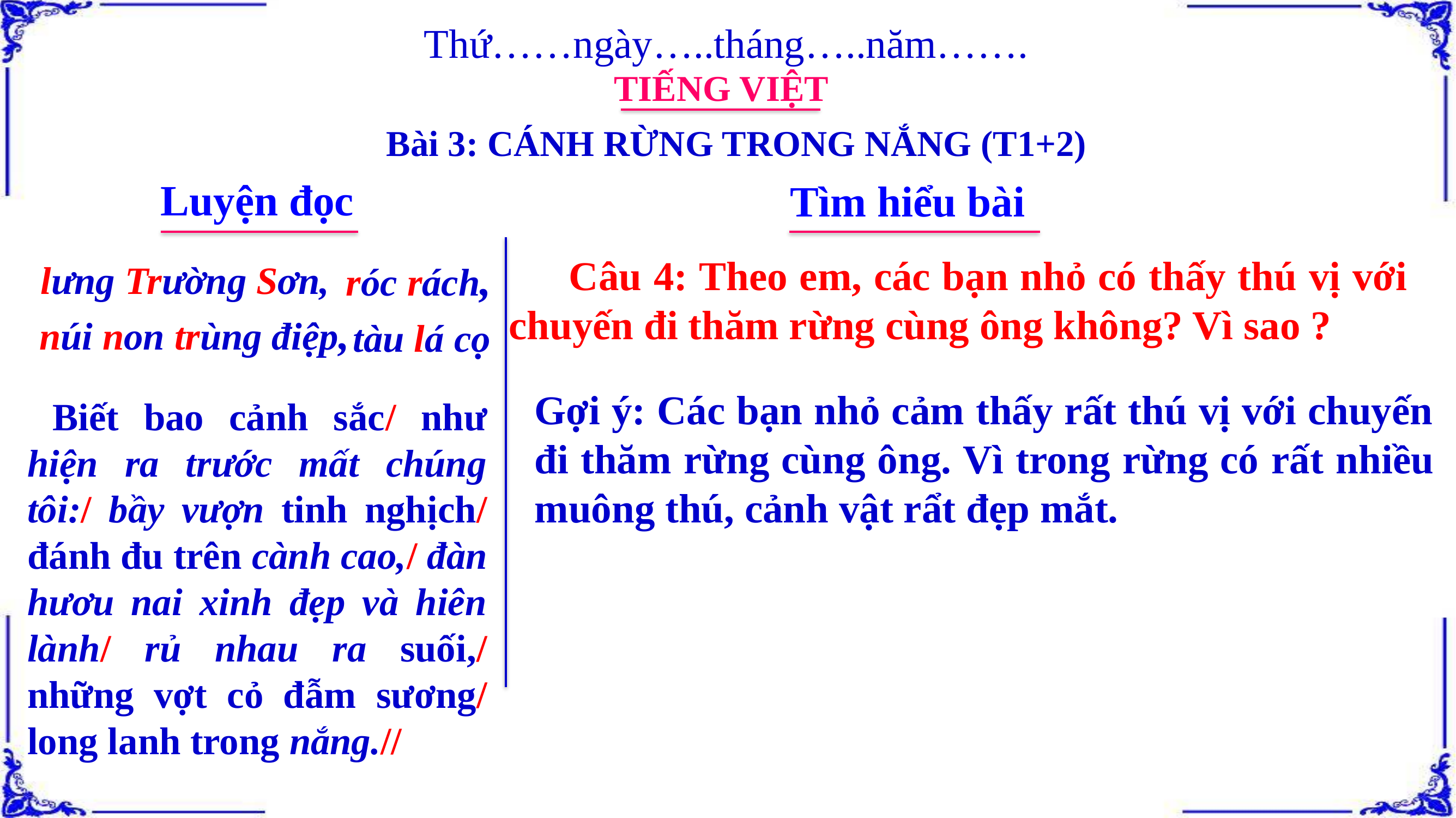

Thứ……ngày…..tháng…..năm…….
TIẾNG VIỆT
Bài 3: CÁNH RỪNG TRONG NẮNG (T1+2)
Luyện đọc
Tìm hiểu bài
     Câu 4: Theo em, các bạn nhỏ có thấy thú vị với chuyến đi thăm rừng cùng ông không? Vì sao ?
róc rách,
lưng Trường Sơn,
 tàu lá cọ
núi non trùng điệp,
Gợi ý: Các bạn nhỏ cảm thấy rất thú vị với chuyến đi thăm rừng cùng ông. Vì trong rừng có rất nhiều muông thú, cảnh vật rẩt đẹp mắt.
 Biết bao cảnh sắc/ như hiện ra trước mất chúng tôi:/ bầy vượn tinh nghịch/ đánh đu trên cành cao,/ đàn hươu nai xinh đẹp và hiên lành/ rủ nhau ra suối,/ những vợt cỏ đẫm sương/ long lanh trong nắng.//